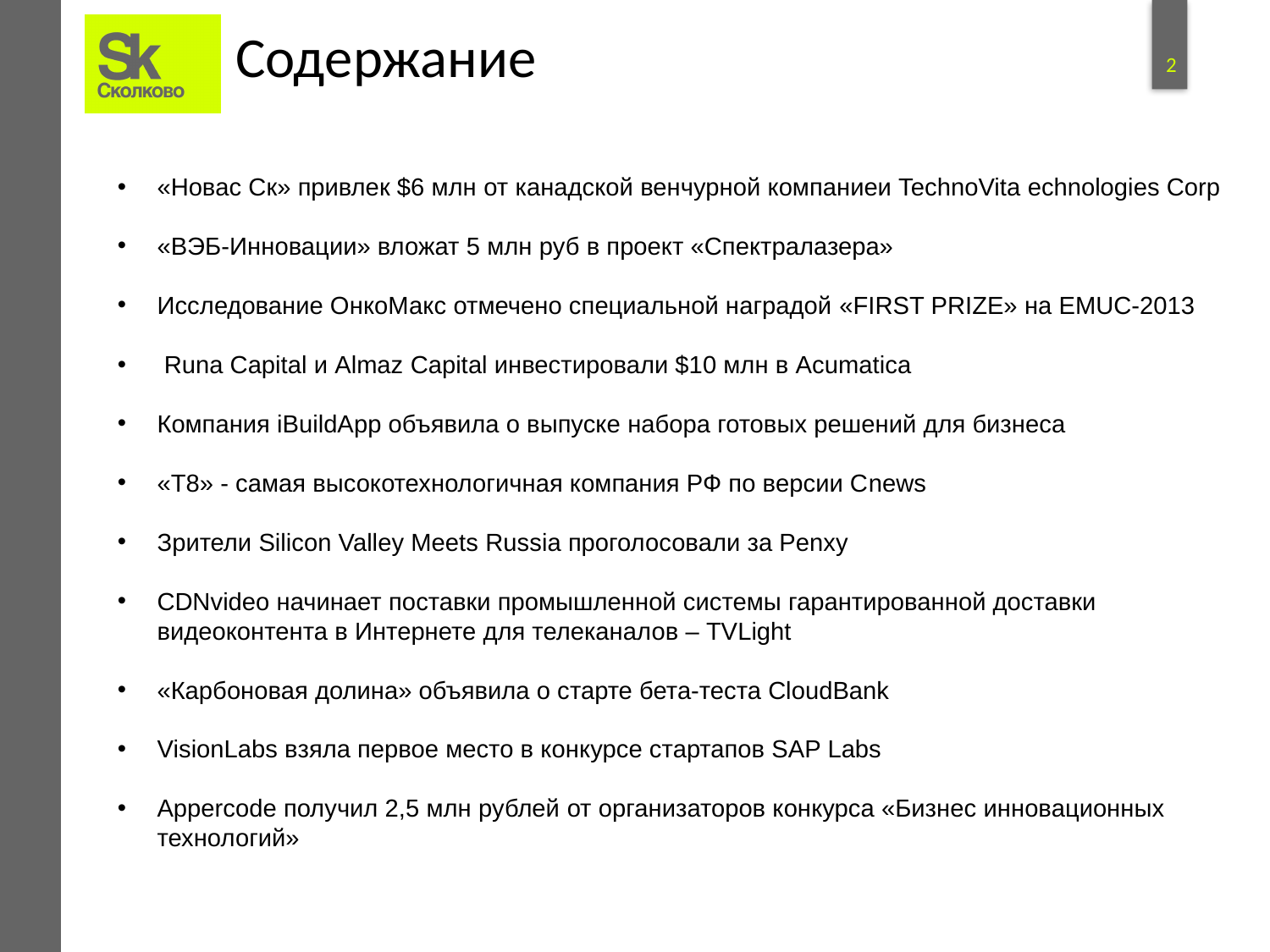

# Содержание
«Новас Ск» привлек $6 млн от канадской венчурной компаниеи TechnoVita echnologies Corp

«ВЭБ-Инновации» вложат 5 млн руб в проект «Спектралазера»

Исследование ОнкоМакс отмечено специальной наградой «FIRST PRIZE» на EMUC-2013

 Runa Capital и Almaz Capital инвестировали $10 млн в Acumatica

Компания iBuildApp объявила о выпуске набора готовых решений для бизнеса

«Т8» - самая высокотехнологичная компания РФ по версии Cnews

Зрители Silicon Valley Meets Russia проголосовали за Penxy

CDNvideo начинает поставки промышленной системы гарантированной доставки видеоконтента в Интернете для телеканалов – TVLight

«Карбоновая долина» объявила о старте бета-теста CloudBank

VisionLabs взяла первое место в конкурсе стартапов SAP Labs

Appercode получил 2,5 млн рублей от организаторов конкурса «Бизнес инновационных технологий»